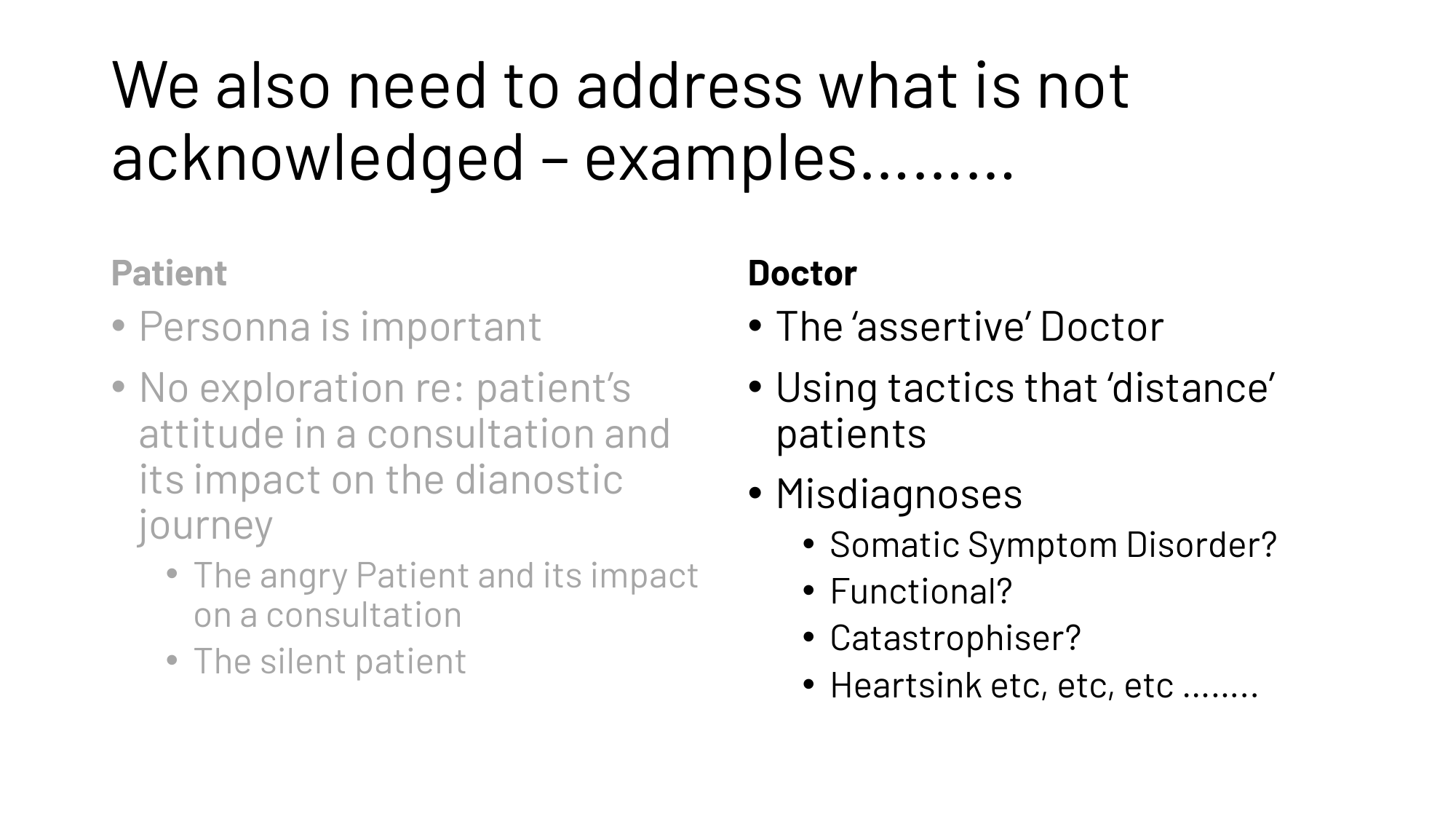

# We also need to address what is not acknowledged – examples………
Patient
Doctor
Personna is important
No exploration re: patient’s attitude in a consultation and its impact on the dianostic journey
The angry Patient and its impact on a consultation
The silent patient

The ‘assertive’ Doctor
Using tactics that ‘distance’ patients
Misdiagnoses
Somatic Symptom Disorder?
Functional?
Catastrophiser?
Heartsink etc, etc, etc ……..